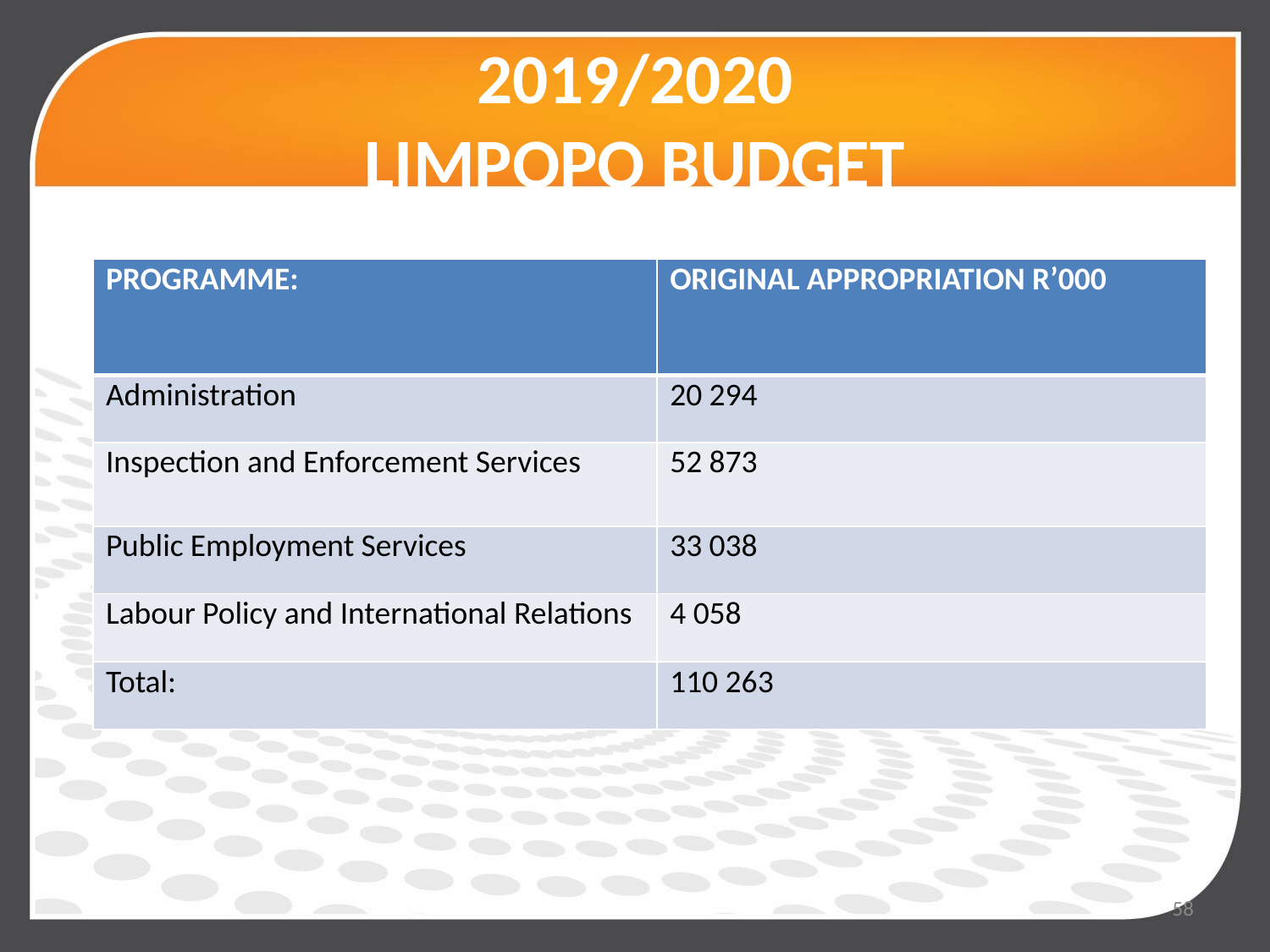

# 2019/2020 LIMPOPO BUDGET
| PROGRAMME: | ORIGINAL APPROPRIATION R’000 |
| --- | --- |
| Administration | 20 294 |
| Inspection and Enforcement Services | 52 873 |
| Public Employment Services | 33 038 |
| Labour Policy and International Relations | 4 058 |
| Total: | 110 263 |
58